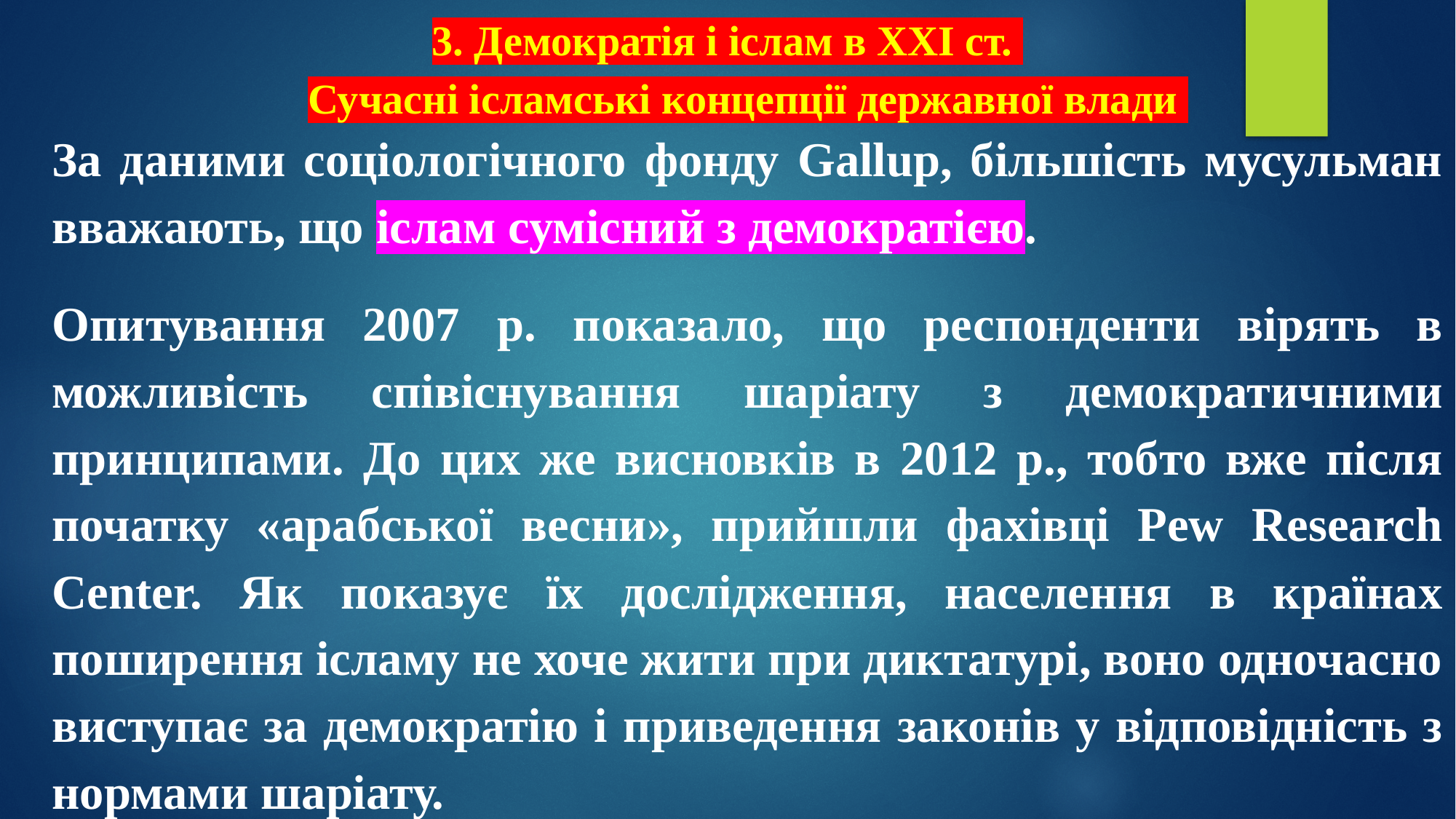

# 3. Демократія і іслам в XXI ст. Сучасні ісламські концепції державної влади
За даними соціологічного фонду Gallup, більшість мусульман вважають, що іслам сумісний з демократією.
Опитування 2007 р. показало, що респонденти вірять в можливість співіснування шаріату з демократичними принципами. До цих же висновків в 2012 р., тобто вже після початку «арабської весни», прийшли фахівці Pew Research Center. Як показує їх дослідження, населення в країнах поширення ісламу не хоче жити при диктатурі, воно одночасно виступає за демократію і приведення законів у відповідність з нормами шаріату.